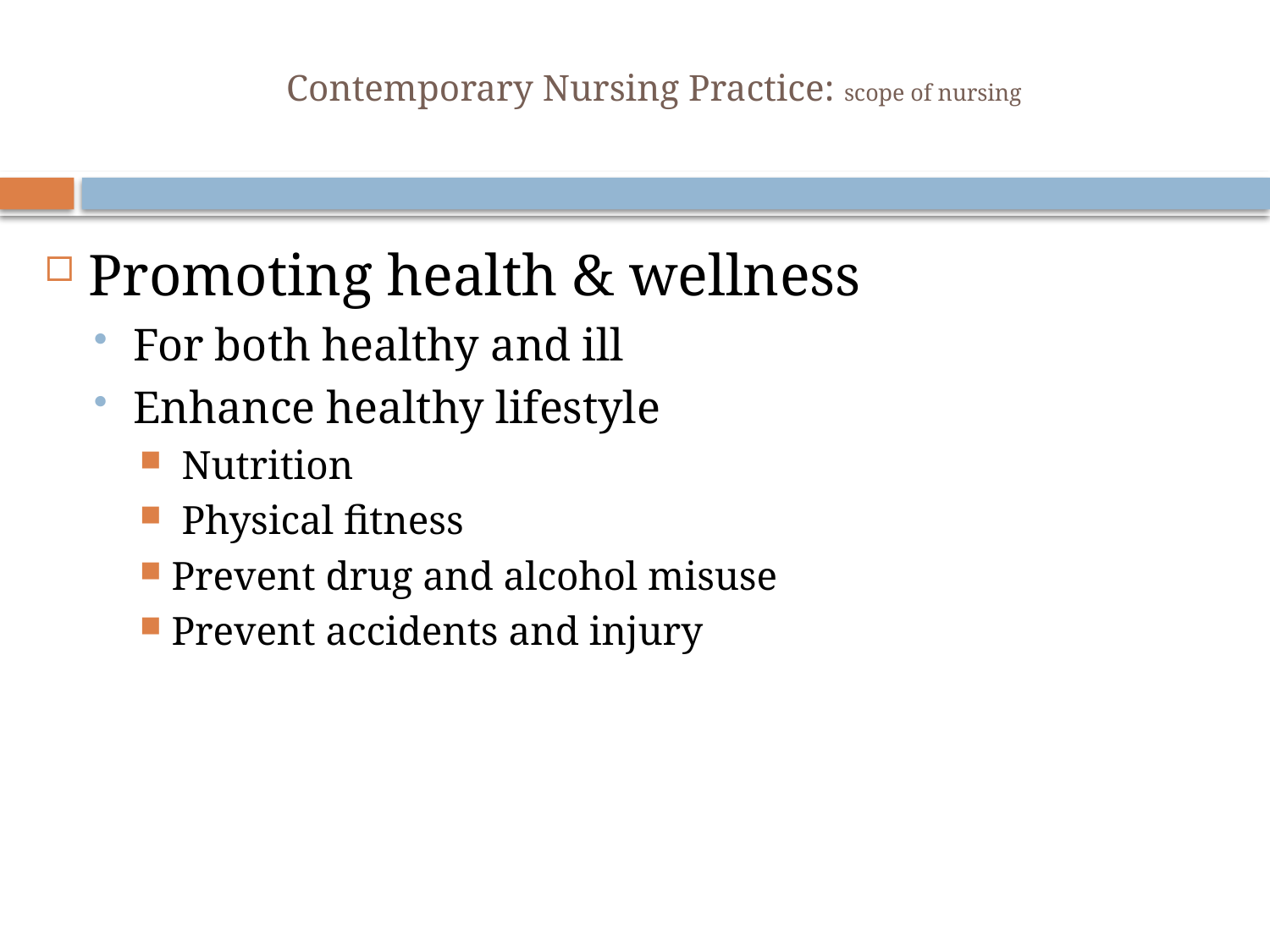

# Contemporary Nursing Practice: scope of nursing
Promoting health & wellness
For both healthy and ill
Enhance healthy lifestyle
 Nutrition
 Physical fitness
Prevent drug and alcohol misuse
Prevent accidents and injury